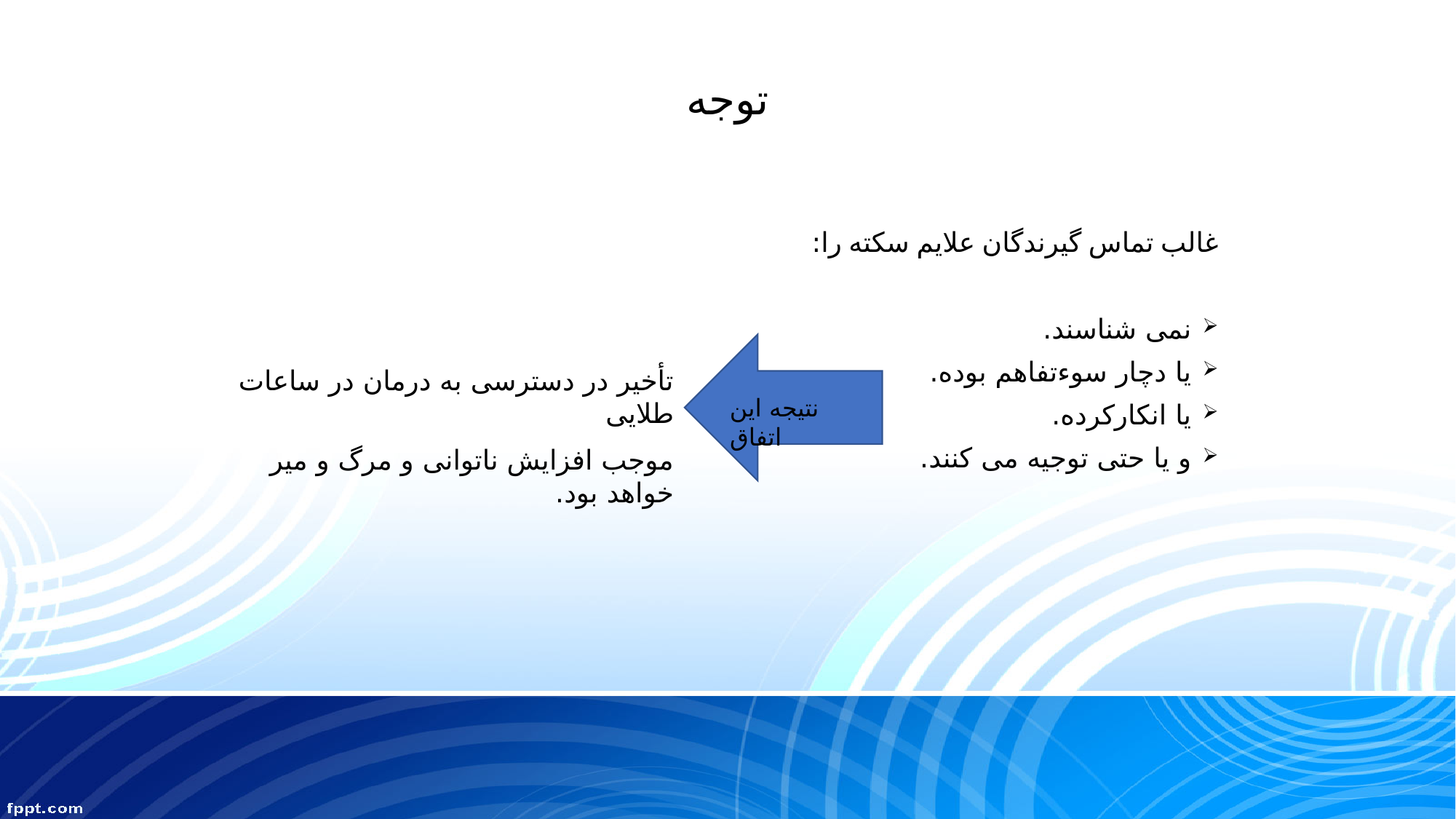

توجه
غالب تماس گیرندگان علایم سکته را:

نمی شناسند.
یا دچار سوءتفاهم بوده.
یا انکارکرده.
و یا حتی توجیه می کنند.

تأخیر در دسترسی به درمان در ساعات طلایی
موجب افزایش ناتوانی و مرگ و میر خواهد بود.
نتیجه این اتفاق